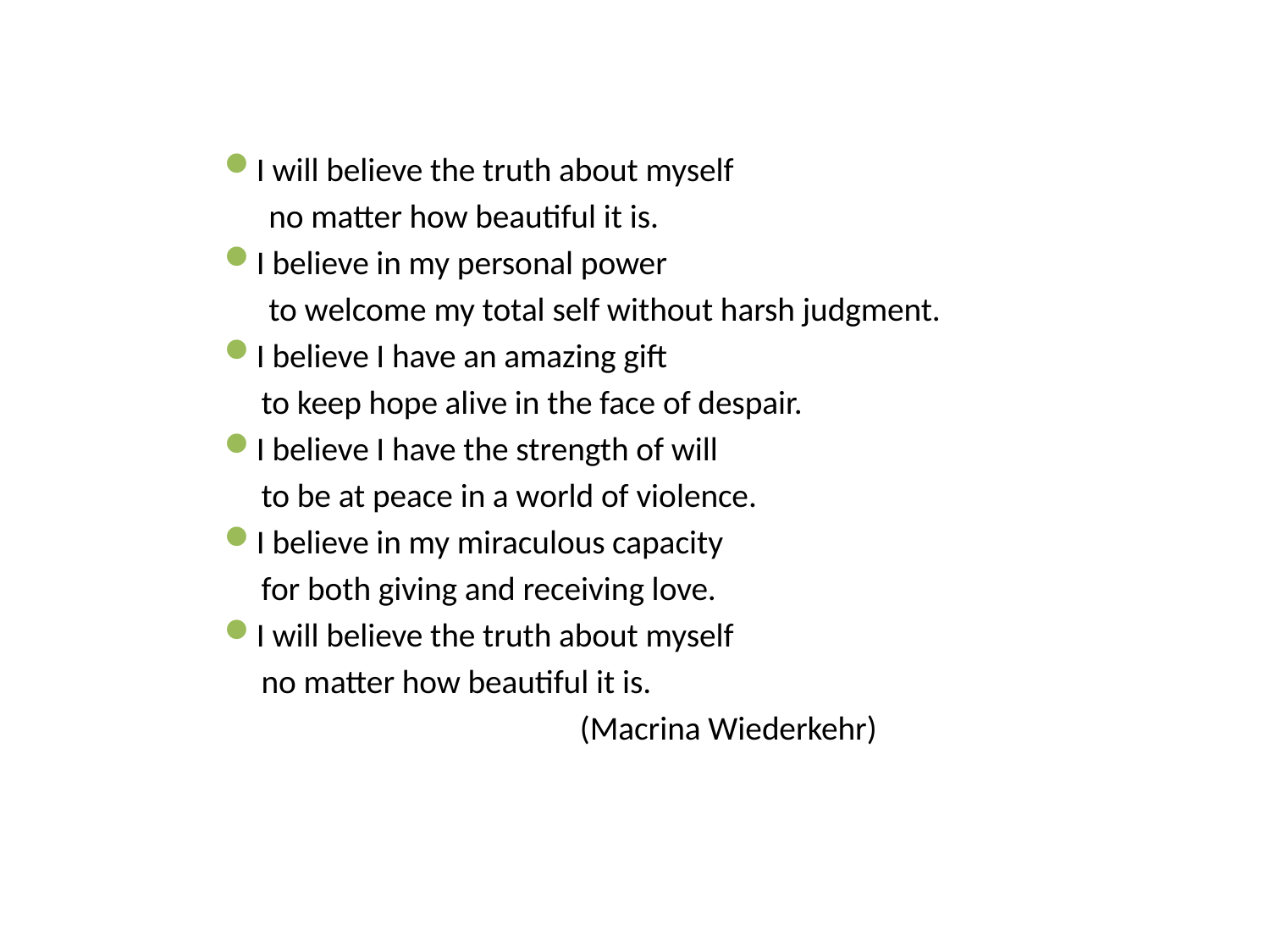

I will believe the truth about myself
      no matter how beautiful it is.
I believe in my personal power
      to welcome my total self without harsh judgment.
I believe I have an amazing gift
     to keep hope alive in the face of despair.
I believe I have the strength of will
     to be at peace in a world of violence.
I believe in my miraculous capacity
     for both giving and receiving love.
I will believe the truth about myself
     no matter how beautiful it is.
                                                (Macrina Wiederkehr)